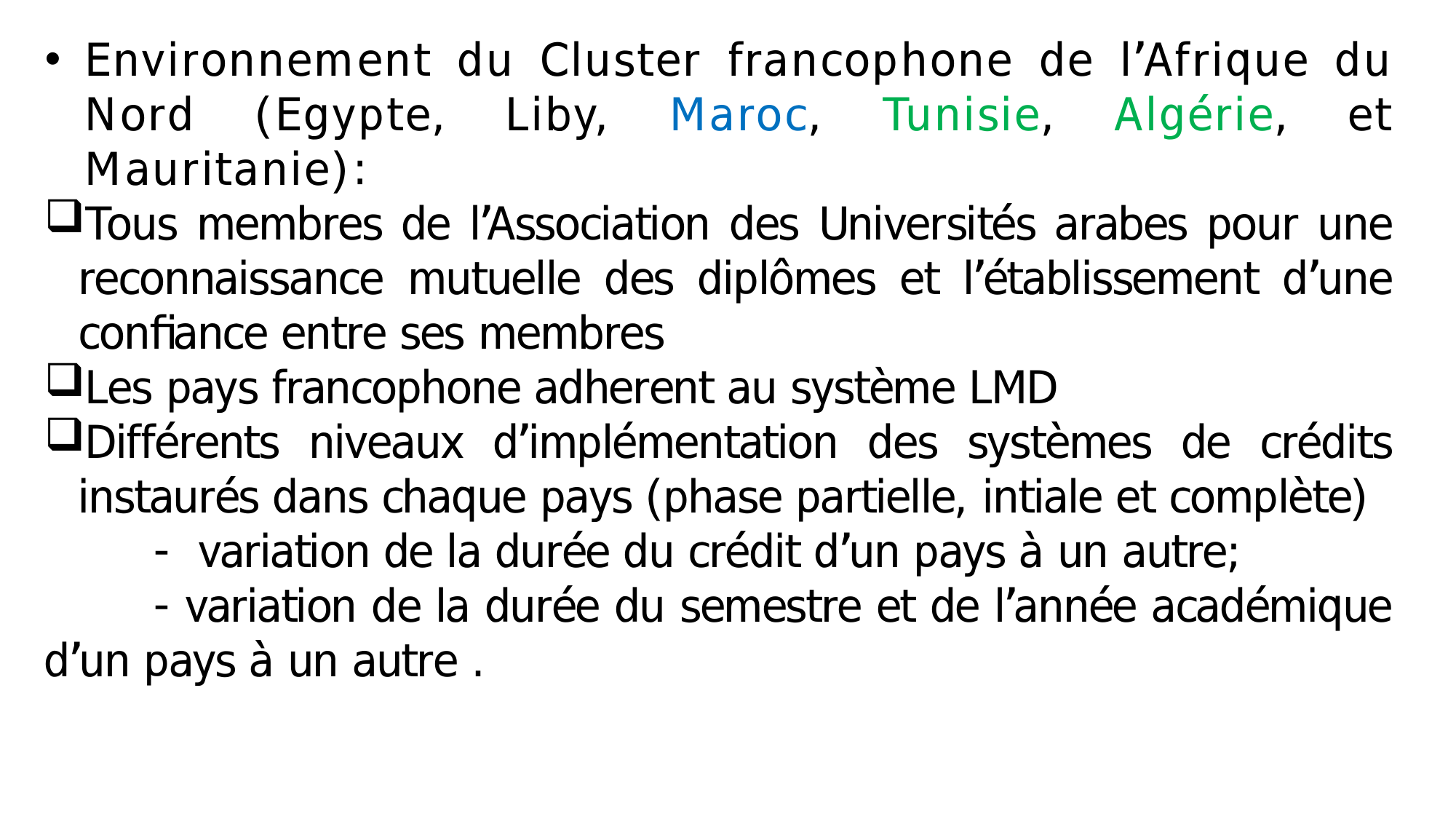

Environnement du Cluster francophone de l’Afrique du Nord (Egypte, Liby, Maroc, Tunisie, Algérie, et Mauritanie):
Tous membres de l’Association des Universités arabes pour une reconnaissance mutuelle des diplômes et l’établissement d’une confiance entre ses membres
Les pays francophone adherent au système LMD
Différents niveaux d’implémentation des systèmes de crédits instaurés dans chaque pays (phase partielle, intiale et complète)
	-  variation de la durée du crédit d’un pays à un autre;
	- variation de la durée du semestre et de l’année académique d’un pays à un autre .